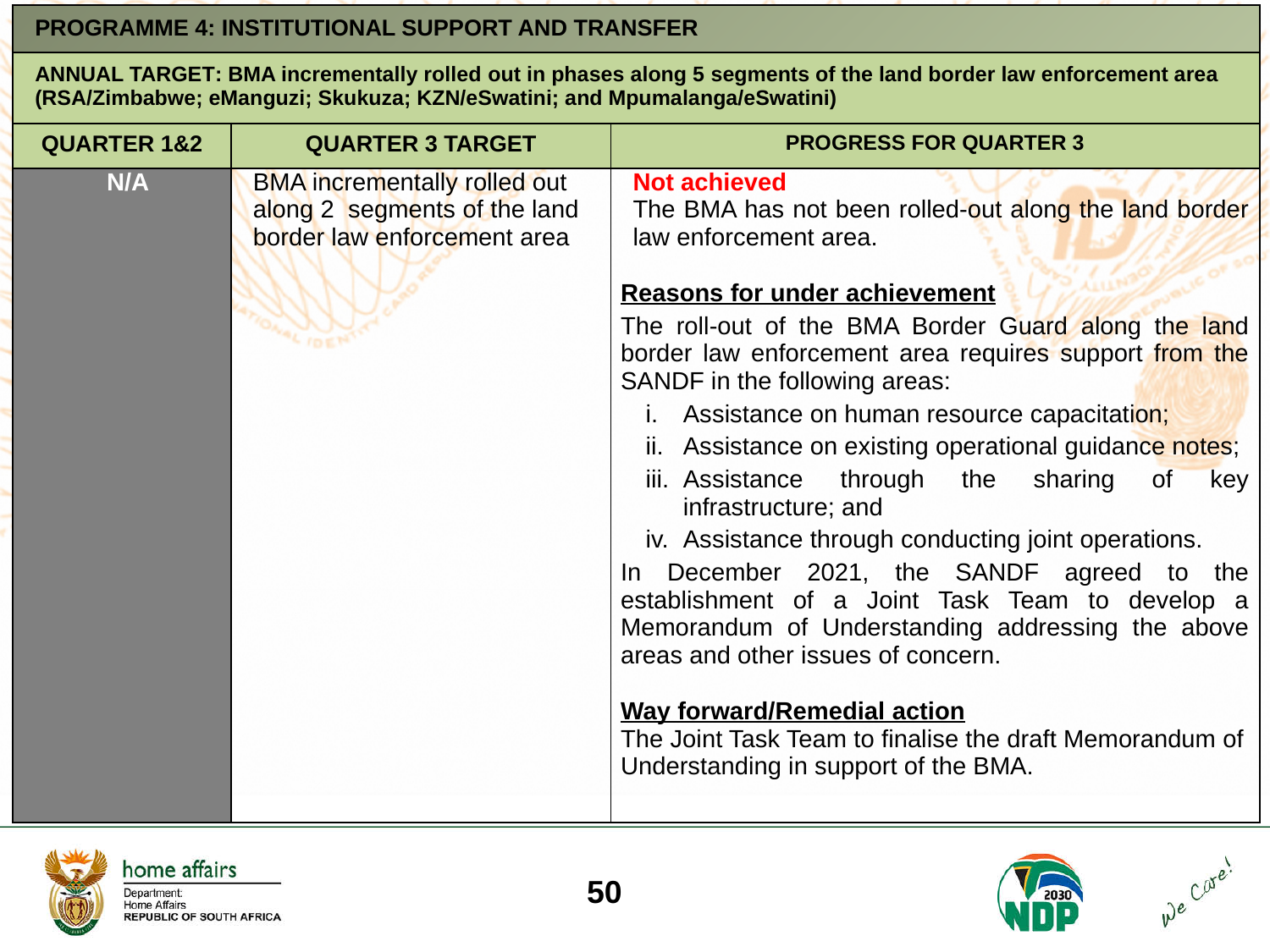

| PROGRAMME 4: INSTITUTIONAL SUPPORT AND TRANSFER |  |  |
| --- | --- | --- |
| ANNUAL TARGET: BMA incrementally rolled out in phases along 5 segments of the land border law enforcement area (RSA/Zimbabwe; eManguzi; Skukuza; KZN/eSwatini; and Mpumalanga/eSwatini) |  |  |
| QUARTER 1&2 | QUARTER 3 TARGET | PROGRESS FOR QUARTER 3 |
| N/A | BMA incrementally rolled out along 2 segments of the land border law enforcement area | Not achieved The BMA has not been rolled-out along the land border law enforcement area. Reasons for under achievement The roll-out of the BMA Border Guard along the land border law enforcement area requires support from the SANDF in the following areas: Assistance on human resource capacitation; Assistance on existing operational guidance notes; Assistance through the sharing of key infrastructure; and Assistance through conducting joint operations. In December 2021, the SANDF agreed to the establishment of a Joint Task Team to develop a Memorandum of Understanding addressing the above areas and other issues of concern. Way forward/Remedial action The Joint Task Team to finalise the draft Memorandum of Understanding in support of the BMA. |

50